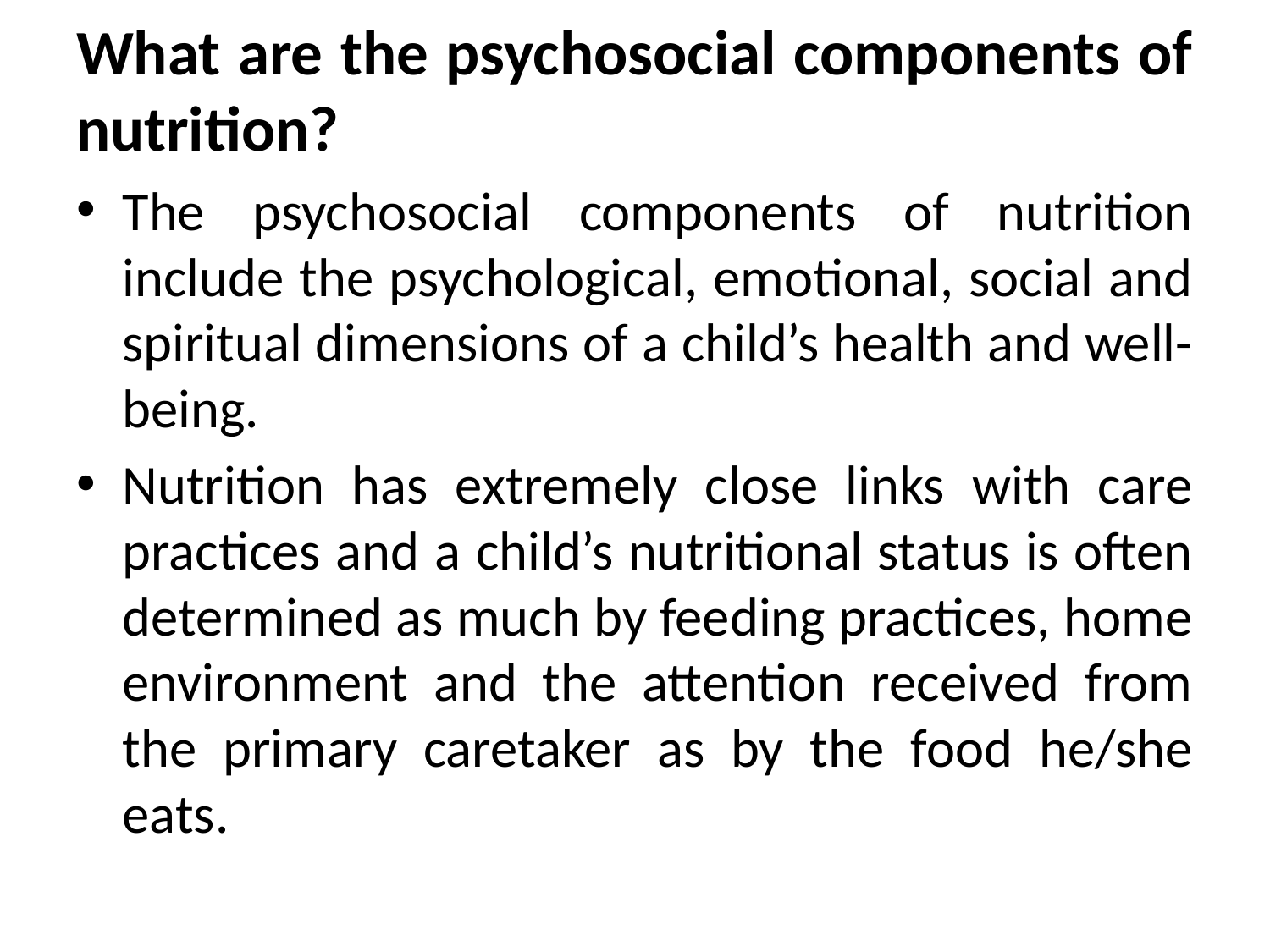

# What are the psychosocial components of nutrition?
The psychosocial components of nutrition include the psychological, emotional, social and spiritual dimensions of a child’s health and well-being.
Nutrition has extremely close links with care practices and a child’s nutritional status is often determined as much by feeding practices, home environment and the attention received from the primary caretaker as by the food he/she eats.